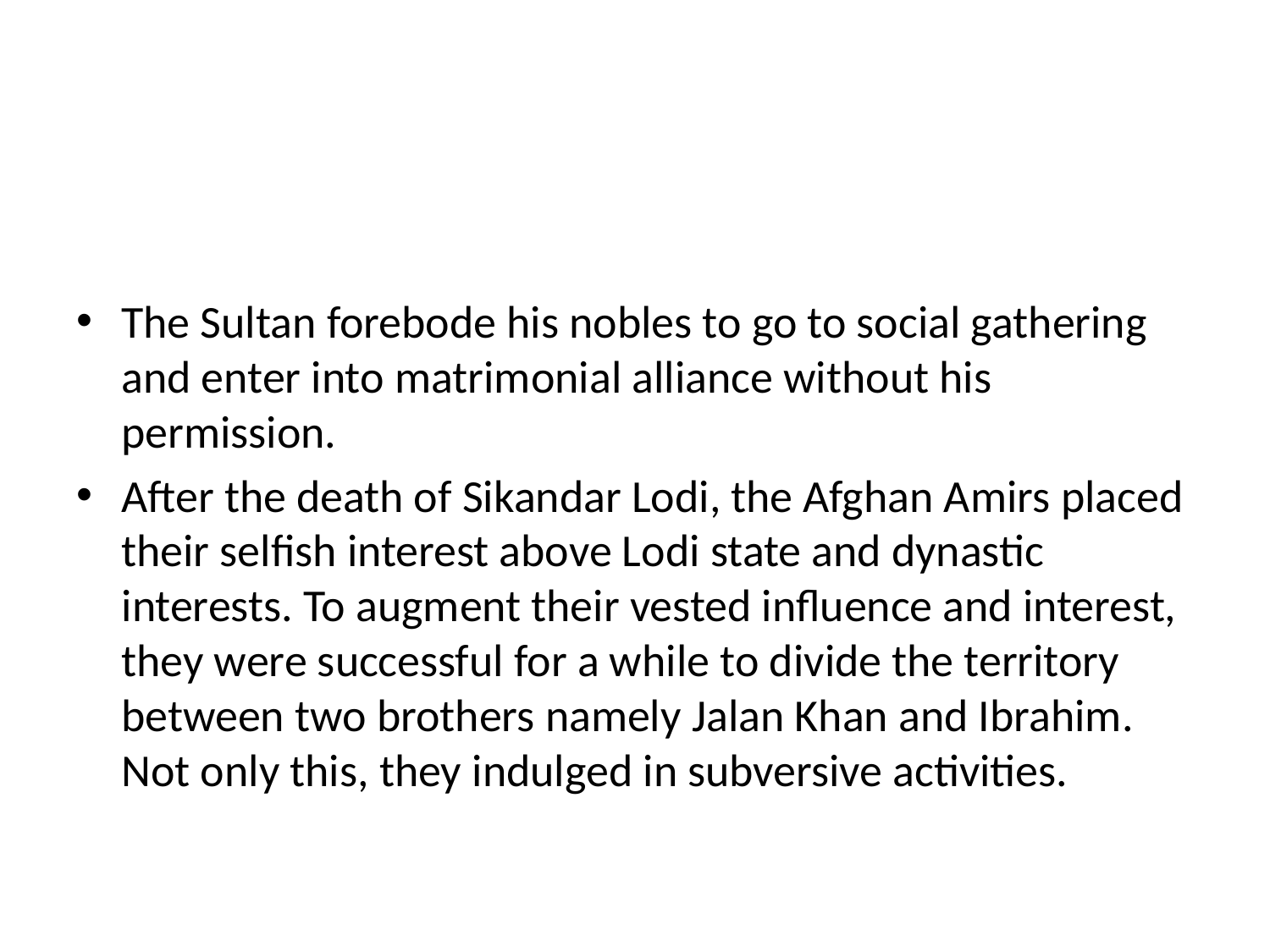

#

The Sultan forebode his nobles to go to social gathering and enter into matrimonial alliance without his permission.
After the death of Sikandar Lodi, the Afghan Amirs placed their selfish interest above Lodi state and dynastic interests. To augment their vested influence and interest, they were successful for a while to divide the territory between two brothers namely Jalan Khan and Ibrahim. Not only this, they indulged in subversive activities.